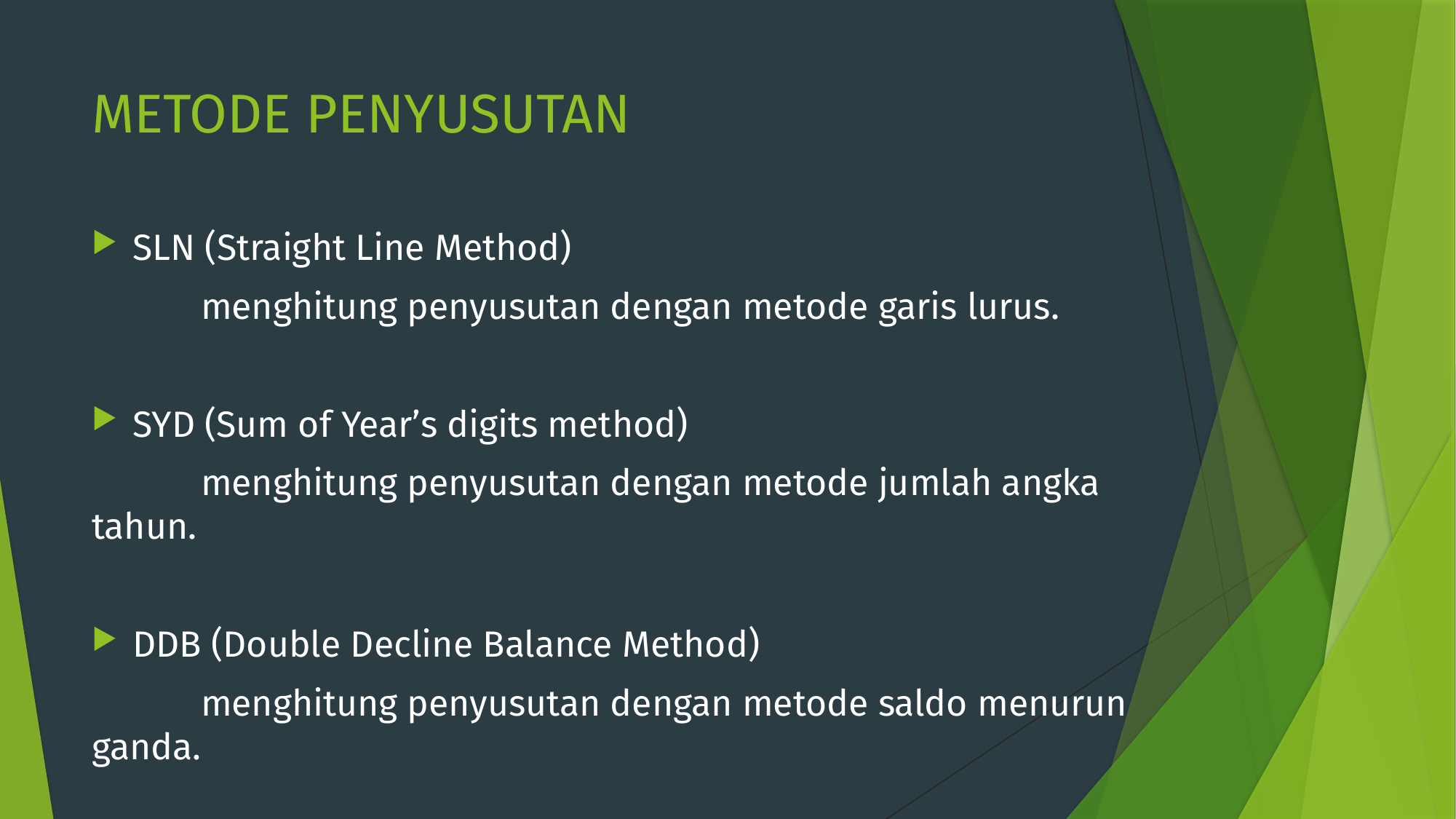

# METODE PENYUSUTAN
SLN (Straight Line Method)
	menghitung penyusutan dengan metode garis lurus.

SYD (Sum of Year’s digits method)
	menghitung penyusutan dengan metode jumlah angka tahun.

DDB (Double Decline Balance Method)
	menghitung penyusutan dengan metode saldo menurun ganda.